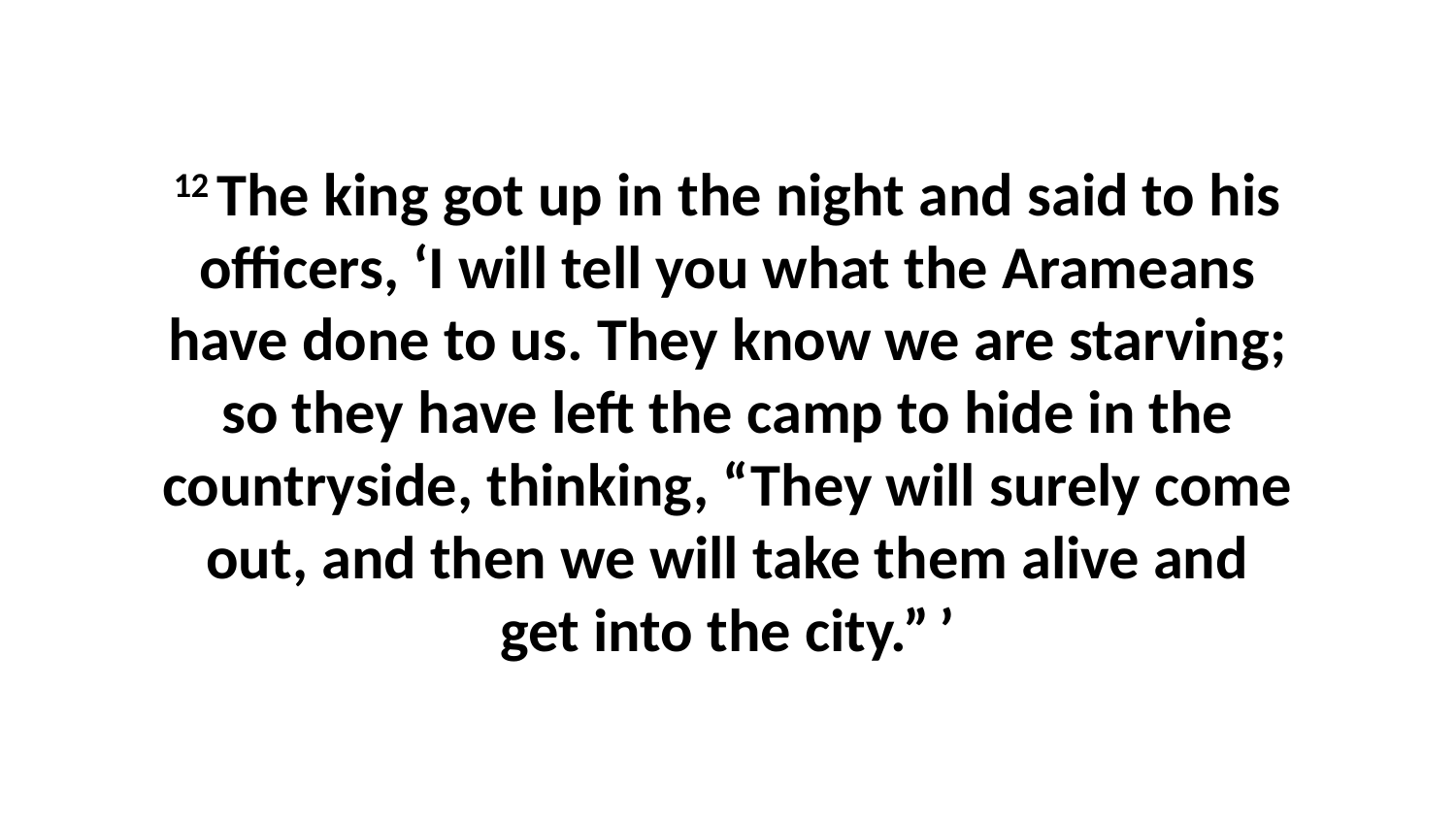

12 The king got up in the night and said to his officers, ‘I will tell you what the Arameans have done to us. They know we are starving; so they have left the camp to hide in the countryside, thinking, “They will surely come out, and then we will take them alive and get into the city.” ’